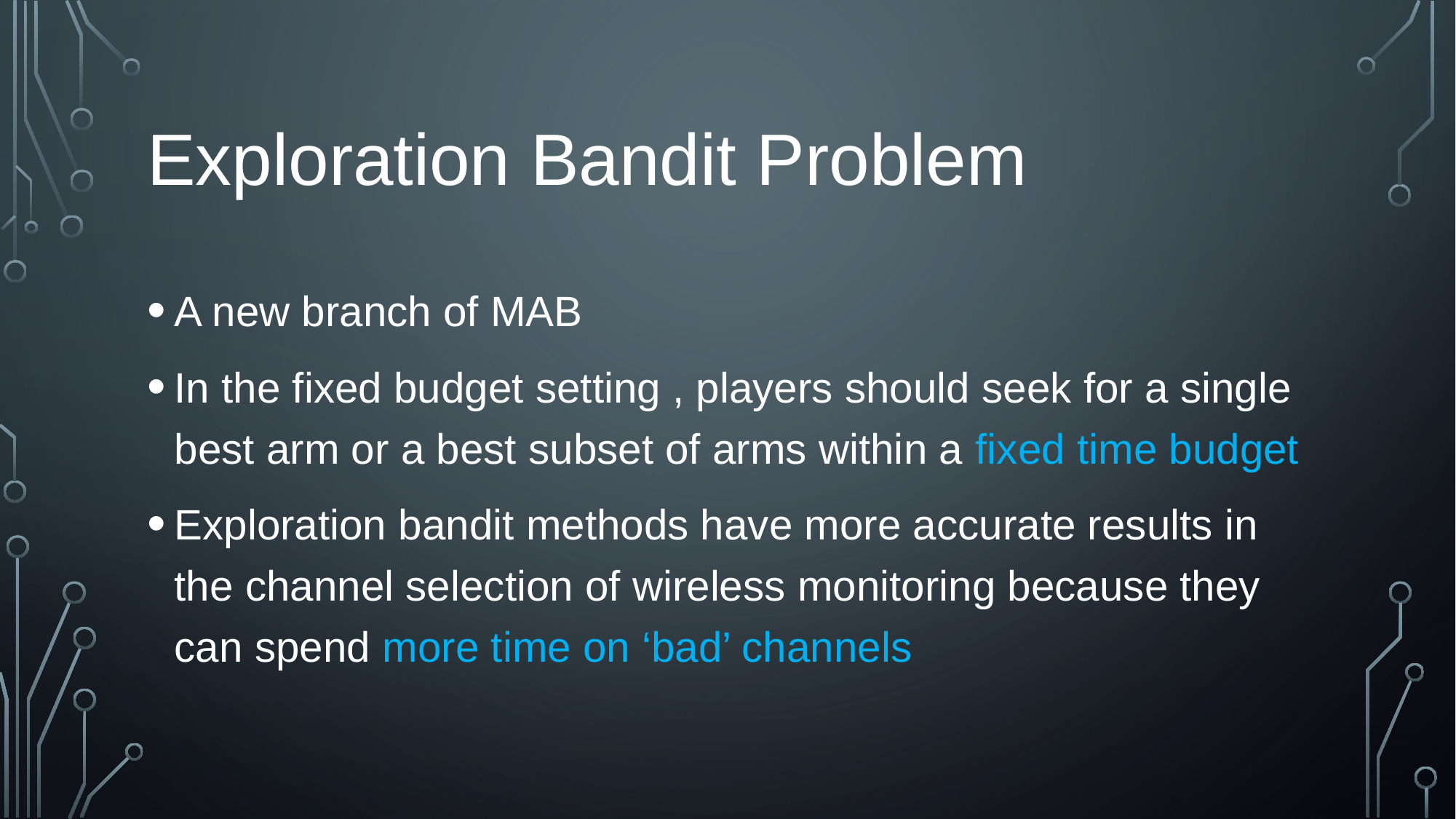

# Exploration Bandit Problem
A new branch of MAB
In the fixed budget setting , players should seek for a single best arm or a best subset of arms within a fixed time budget
Exploration bandit methods have more accurate results in the channel selection of wireless monitoring because they can spend more time on ‘bad’ channels